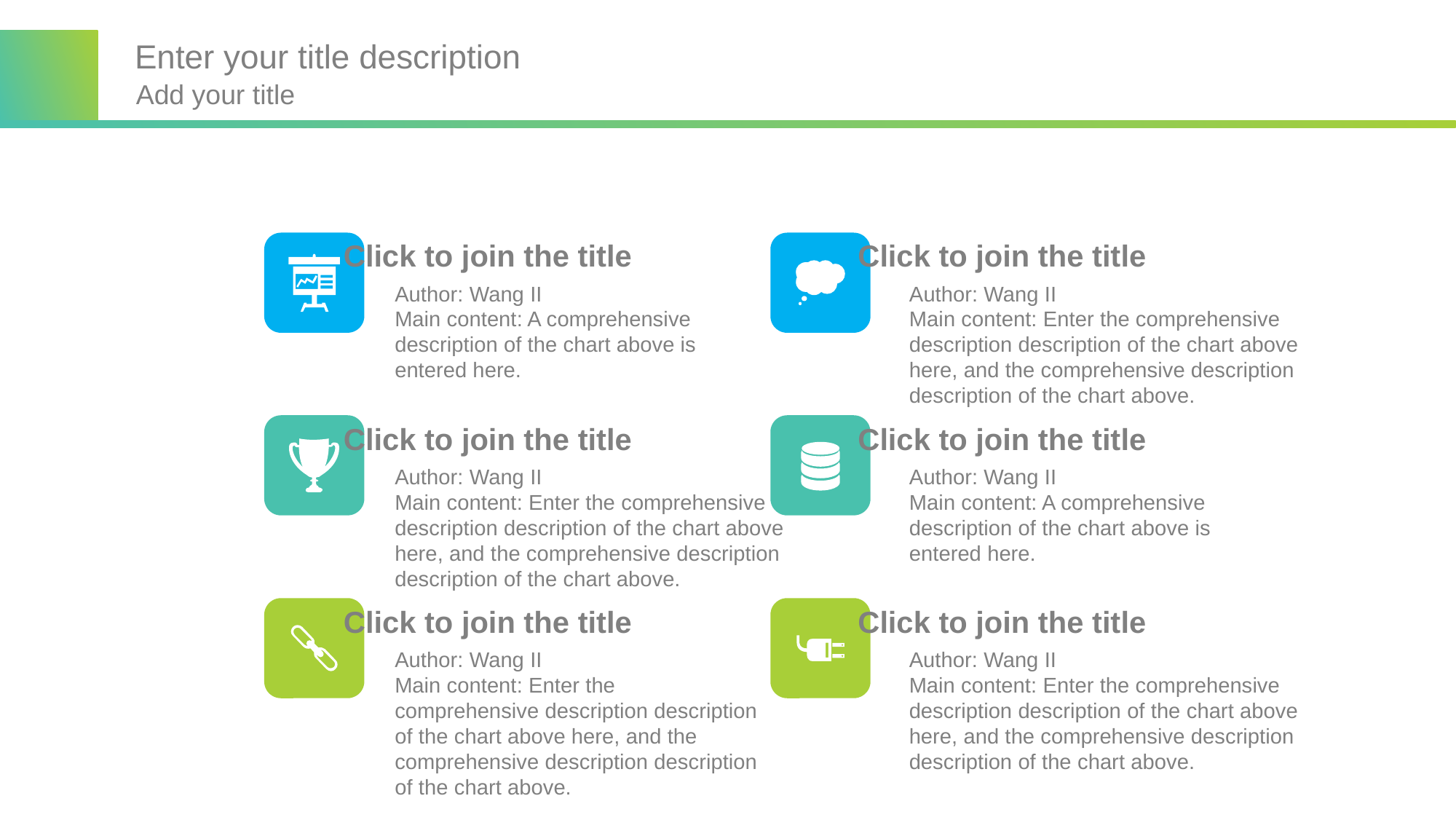

Enter your title description
Add your title

Click to join the title
Click to join the title

Author: Wang II
Main content: A comprehensive description of the chart above is entered here.
Author: Wang II
Main content: Enter the comprehensive description description of the chart above here, and the comprehensive description description of the chart above.
Click to join the title
Click to join the title

Author: Wang II
Main content: Enter the comprehensive description description of the chart above here, and the comprehensive description description of the chart above.
Author: Wang II
Main content: A comprehensive description of the chart above is entered here.
Click to join the title
Click to join the title

Author: Wang II
Main content: Enter the comprehensive description description of the chart above here, and the comprehensive description description of the chart above.
Author: Wang II
Main content: Enter the comprehensive description description of the chart above here, and the comprehensive description description of the chart above.